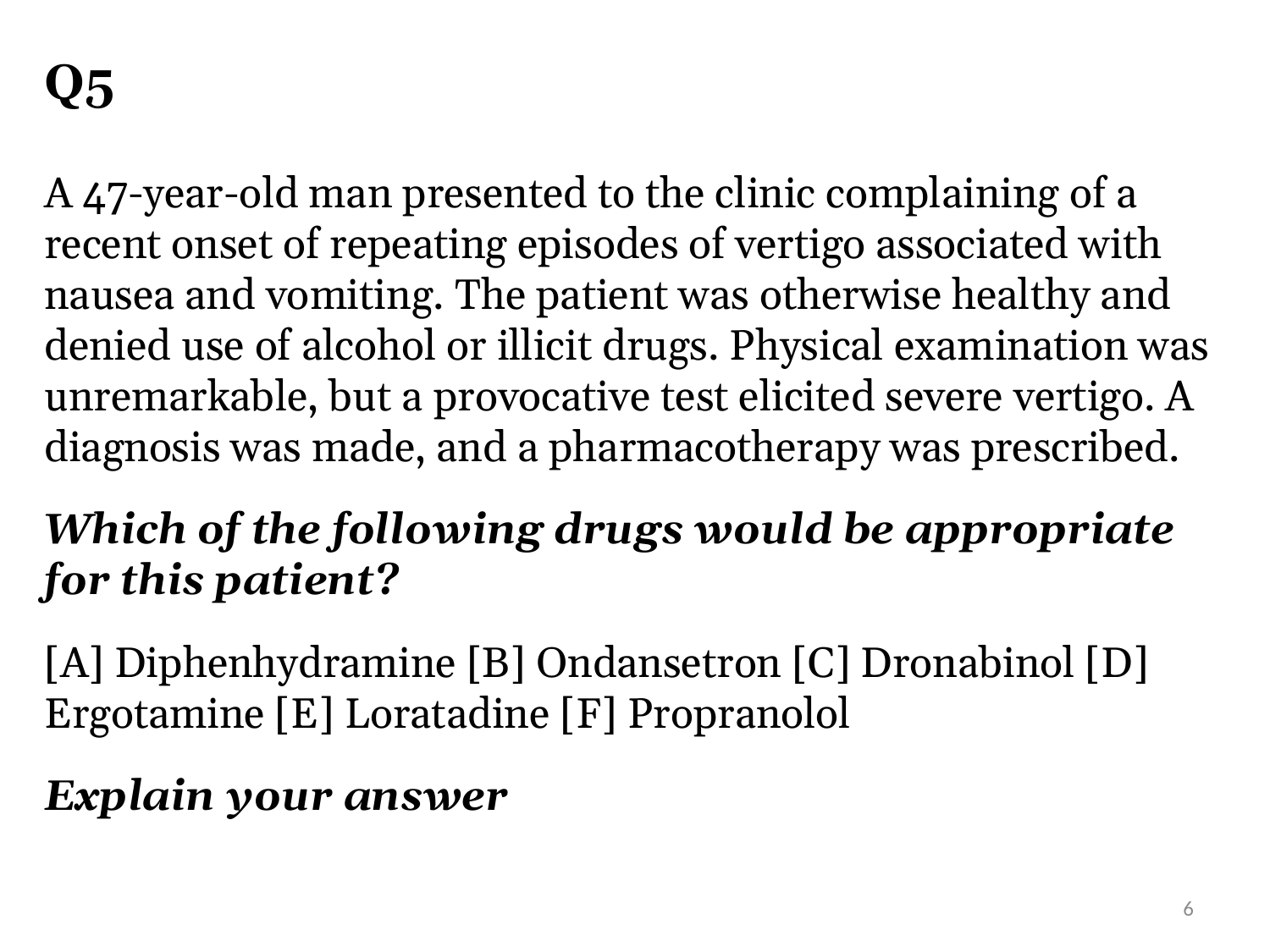

# Q5
A 47-year-old man presented to the clinic complaining of a recent onset of repeating episodes of vertigo associated with nausea and vomiting. The patient was otherwise healthy and denied use of alcohol or illicit drugs. Physical examination was unremarkable, but a provocative test elicited severe vertigo. A diagnosis was made, and a pharmacotherapy was prescribed.
Which of the following drugs would be appropriate for this patient?
[A] Diphenhydramine [B] Ondansetron [C] Dronabinol [D] Ergotamine [E] Loratadine [F] Propranolol
Explain your answer
6